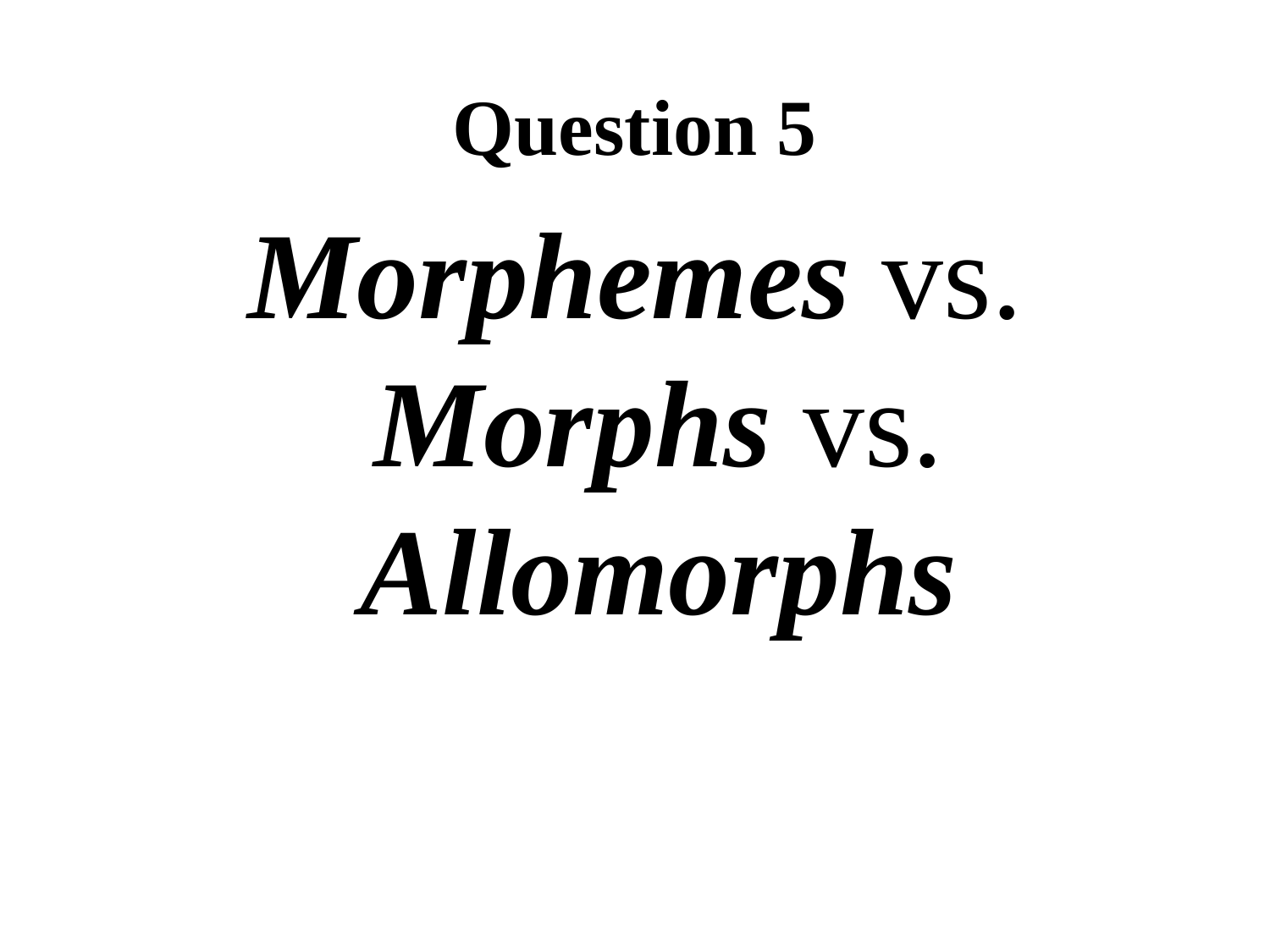

Question 5
Morphemes vs. Morphs vs. Allomorphs